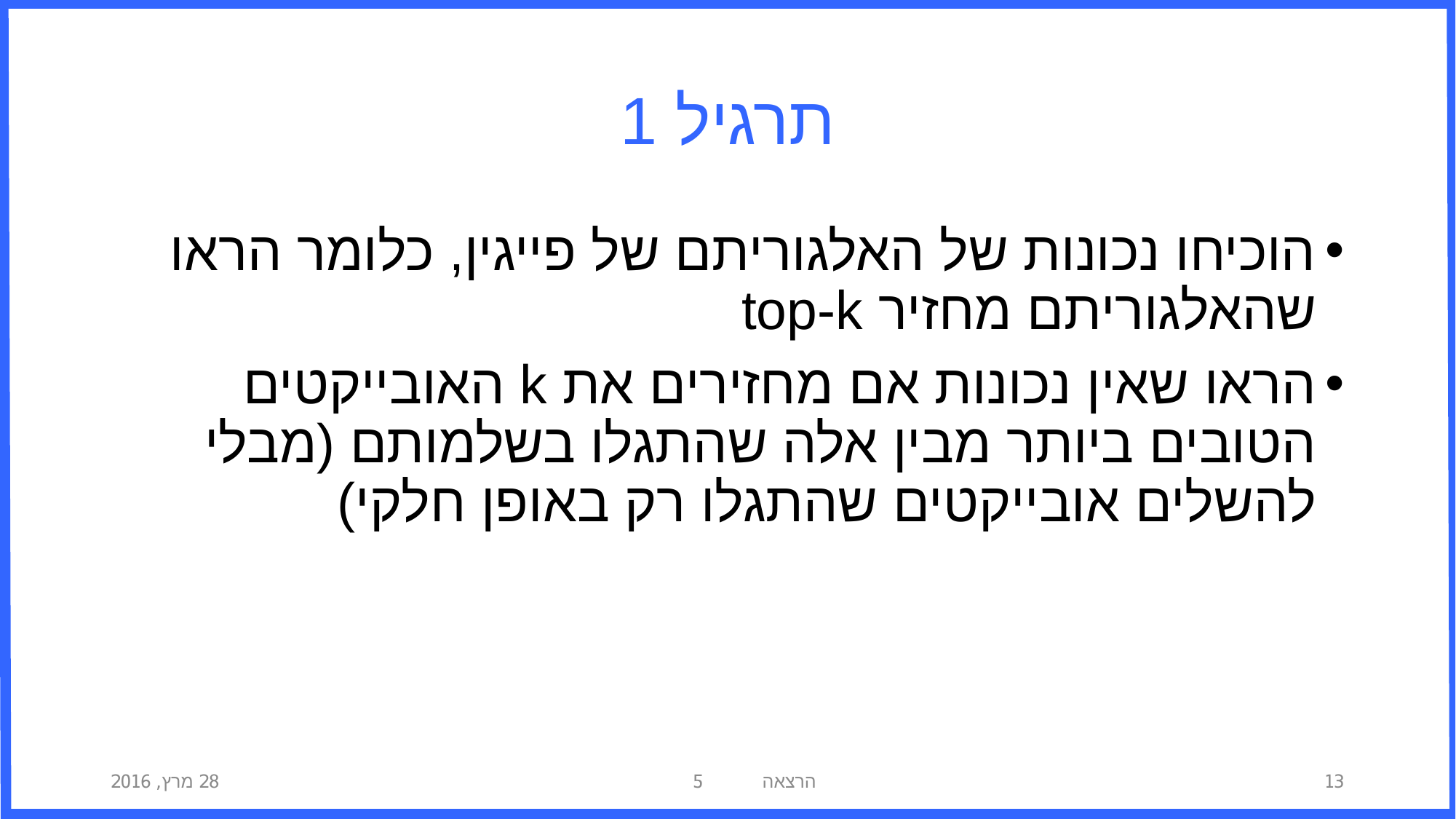

# תרגיל 1
הוכיחו נכונות של האלגוריתם של פייגין, כלומר הראו שהאלגוריתם מחזיר top-k
הראו שאין נכונות אם מחזירים את k האובייקטים הטובים ביותר מבין אלה שהתגלו בשלמותם (מבלי להשלים אובייקטים שהתגלו רק באופן חלקי)
28 מרץ, 2016
הרצאה 5
13